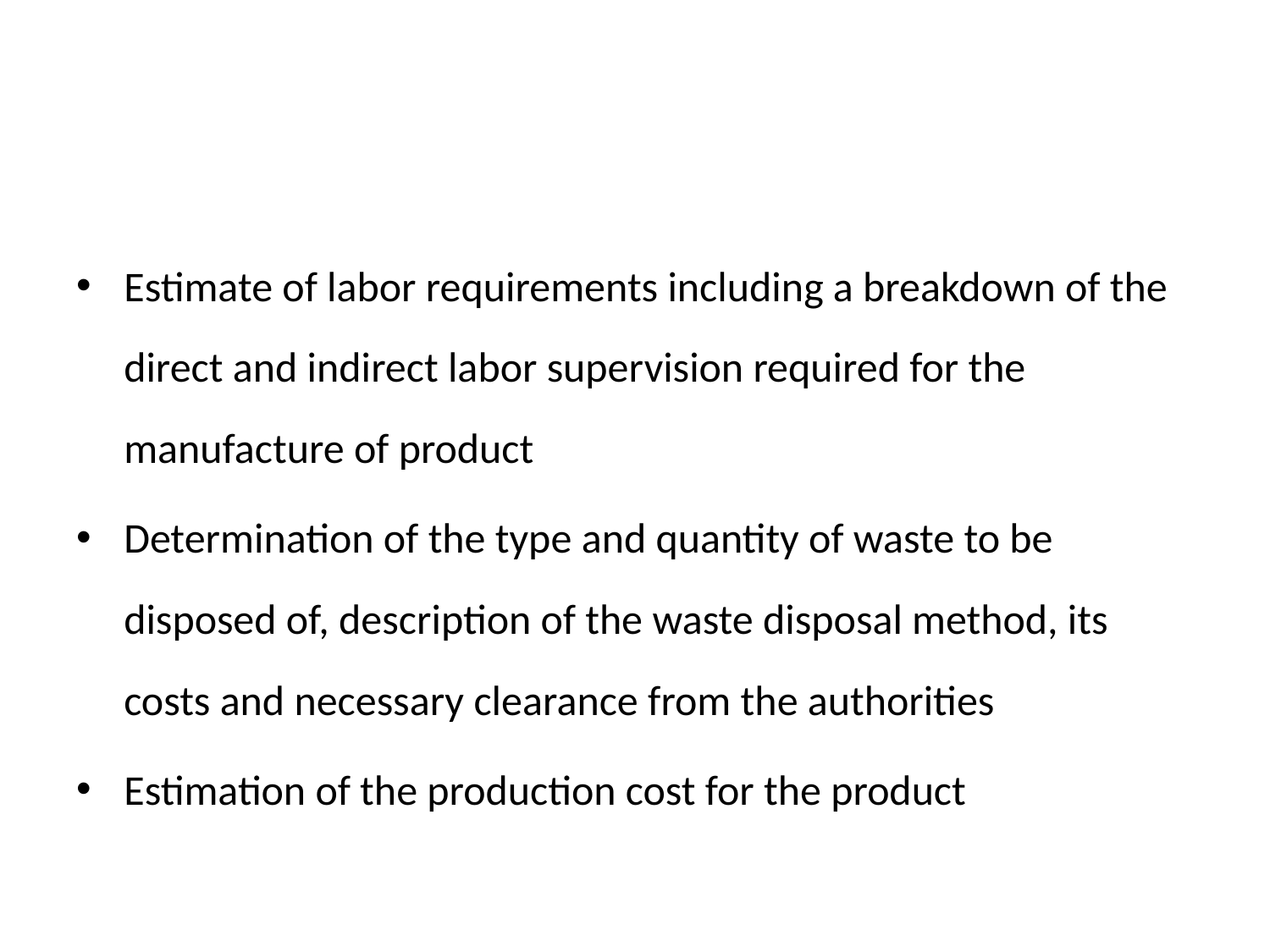

Estimate of labor requirements including a breakdown of the direct and indirect labor supervision required for the manufacture of product
Determination of the type and quantity of waste to be disposed of, description of the waste disposal method, its costs and necessary clearance from the authorities
Estimation of the production cost for the product